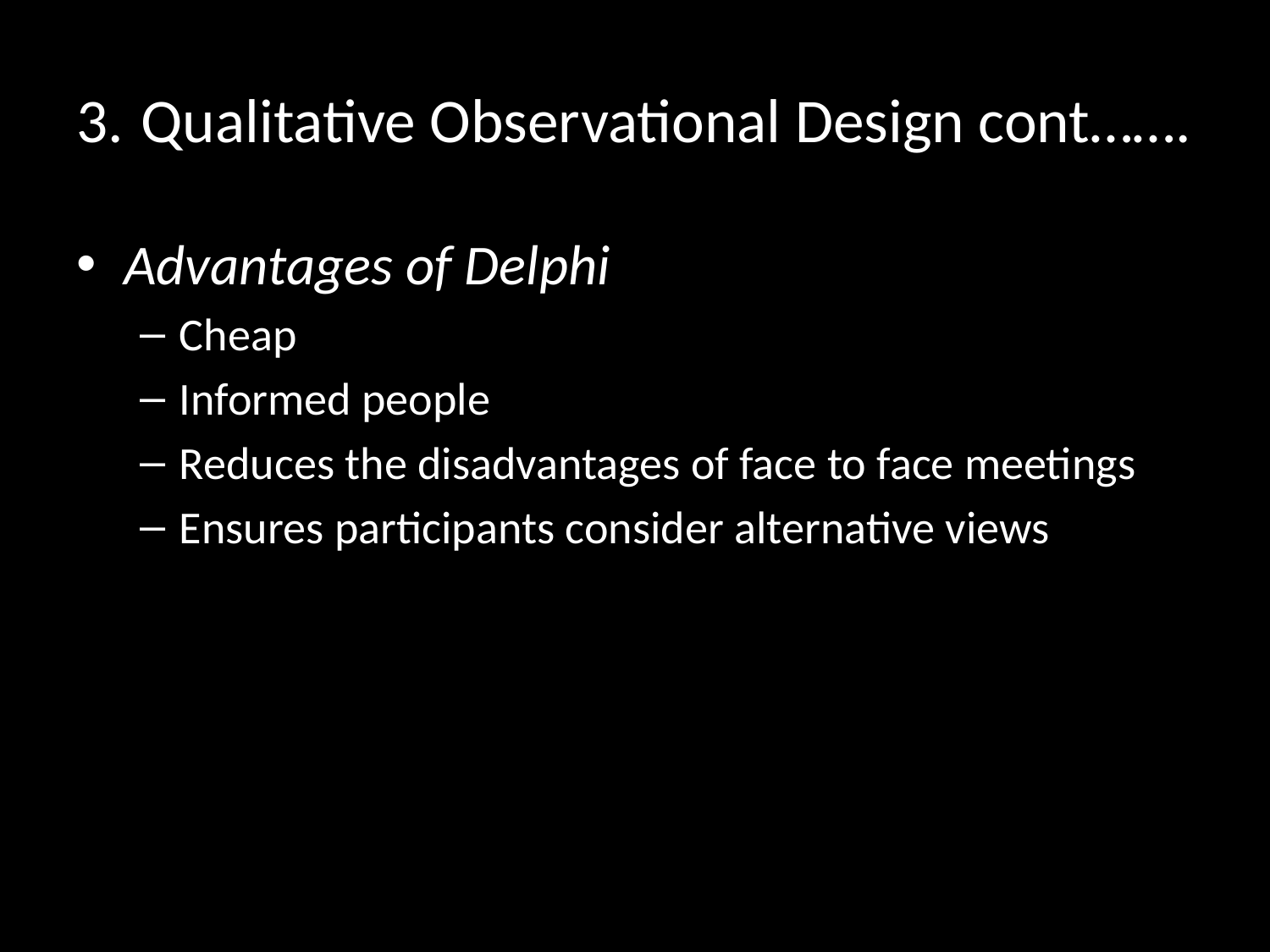

# Qualitative Observational Design cont…….
Advantages of Delphi
Cheap
Informed people
Reduces the disadvantages of face to face meetings
Ensures participants consider alternative views